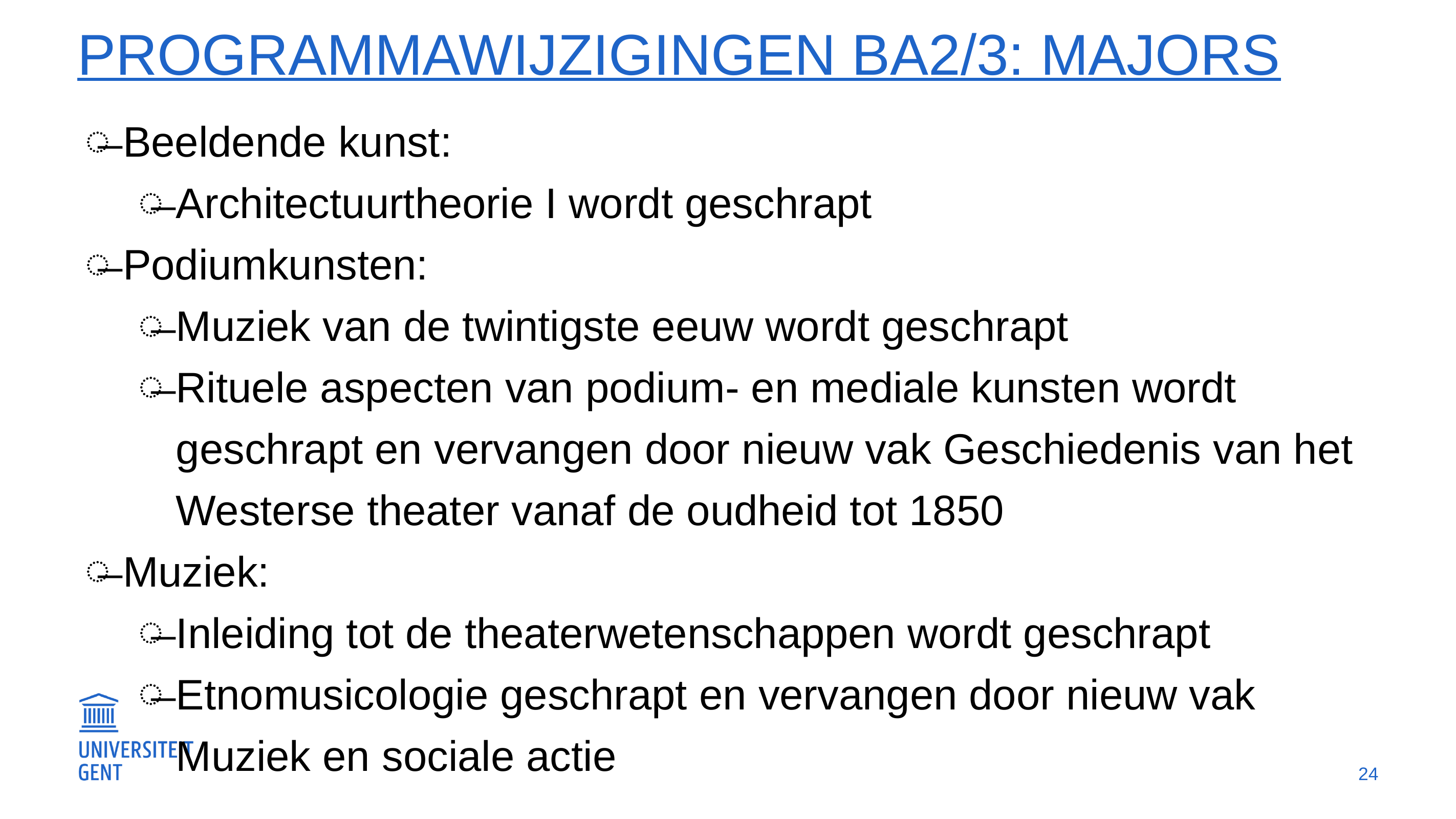

# Programmawijzigingen ba2/3: majors
Beeldende kunst:
Architectuurtheorie I wordt geschrapt
Podiumkunsten:
Muziek van de twintigste eeuw wordt geschrapt
Rituele aspecten van podium- en mediale kunsten wordt geschrapt en vervangen door nieuw vak Geschiedenis van het Westerse theater vanaf de oudheid tot 1850
Muziek:
Inleiding tot de theaterwetenschappen wordt geschrapt
Etnomusicologie geschrapt en vervangen door nieuw vak Muziek en sociale actie
24